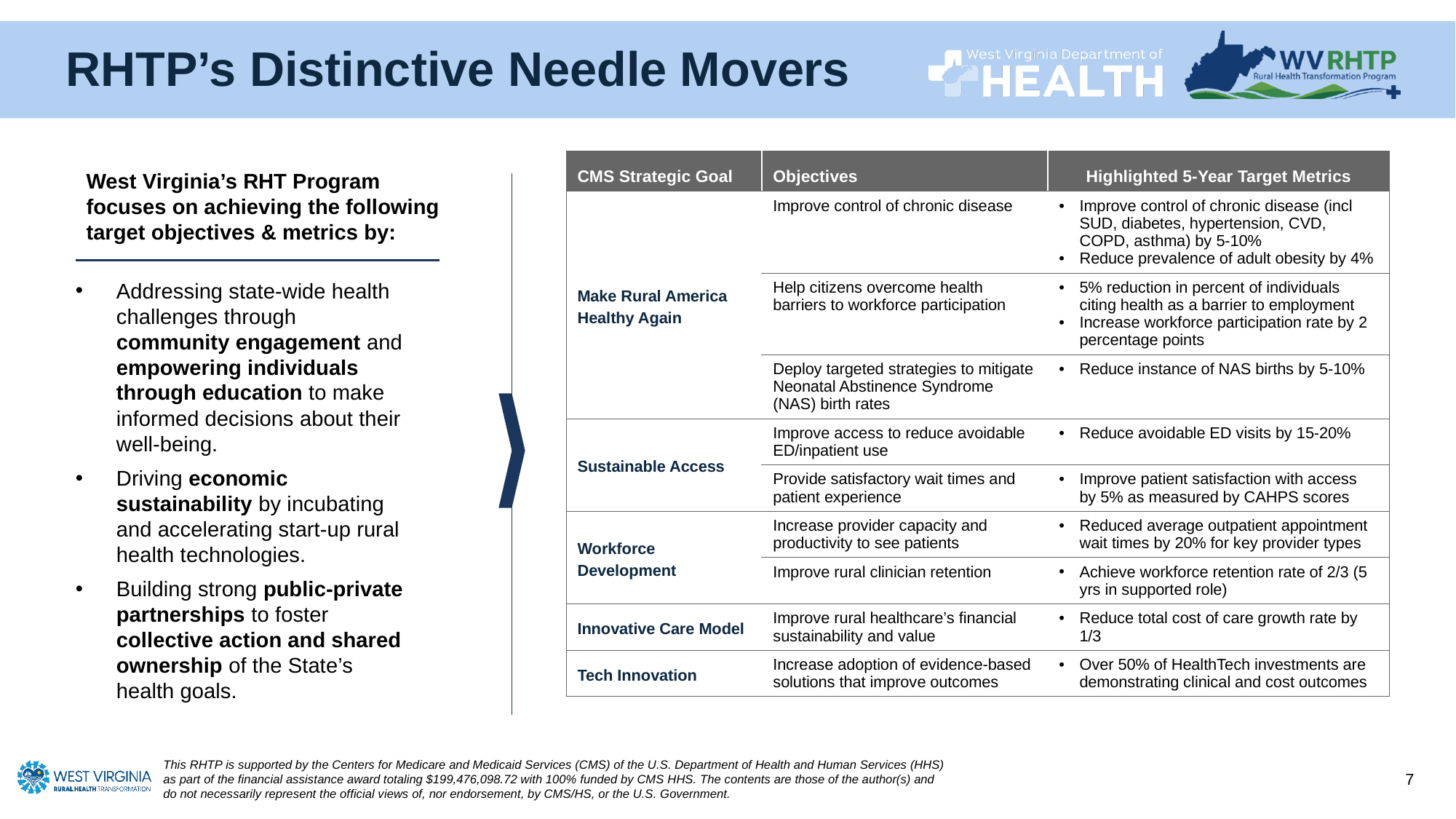

# RHTP’s Distinctive Needle Movers
West Virginia’s RHT Program focuses on achieving the following target objectives & metrics by:
| CMS Strategic Goal | Objectives | Highlighted 5-Year Target Metrics |
| --- | --- | --- |
| Make Rural America Healthy Again | Improve control of chronic disease | ​Improve control of chronic disease (incl SUD, diabetes, hypertension, CVD, COPD, asthma) by 5-10% Reduce prevalence of adult obesity by 4% |
|  | Help citizens overcome health barriers to workforce participation | ​5% reduction in percent of individuals citing health as a barrier to employment ​Increase workforce participation rate by 2 percentage points |
|  | Deploy targeted strategies to mitigate Neonatal Abstinence Syndrome (NAS) birth rates | ​Reduce instance of NAS births by 5-10% |
| Sustainable Access | Improve access to reduce avoidable ED/inpatient use | ​Reduce avoidable ED visits by 15-20% |
|  | Provide satisfactory wait times and patient experience | Improve patient satisfaction with access by 5% as measured by CAHPS scores |
| Workforce Development | Increase provider capacity and productivity to see patients | Reduced average outpatient appointment wait times by 20% for key provider types |
|  | Improve rural clinician retention | Achieve workforce retention rate of 2/3 (5 yrs in supported role) |
| Innovative Care Model | Improve rural healthcare’s financial sustainability and value | Reduce total cost of care growth rate by 1/3 |
| Tech Innovation | Increase adoption of evidence-based solutions that improve outcomes | Over 50% of HealthTech investments are demonstrating clinical and cost outcomes |
Addressing state-wide health challenges through community engagement and empowering individuals through education to make informed decisions about their well-being.
Driving economic sustainability by incubating and accelerating start-up rural health technologies.
Building strong public-private partnerships to foster collective action and shared ownership of the State’s health goals.

7